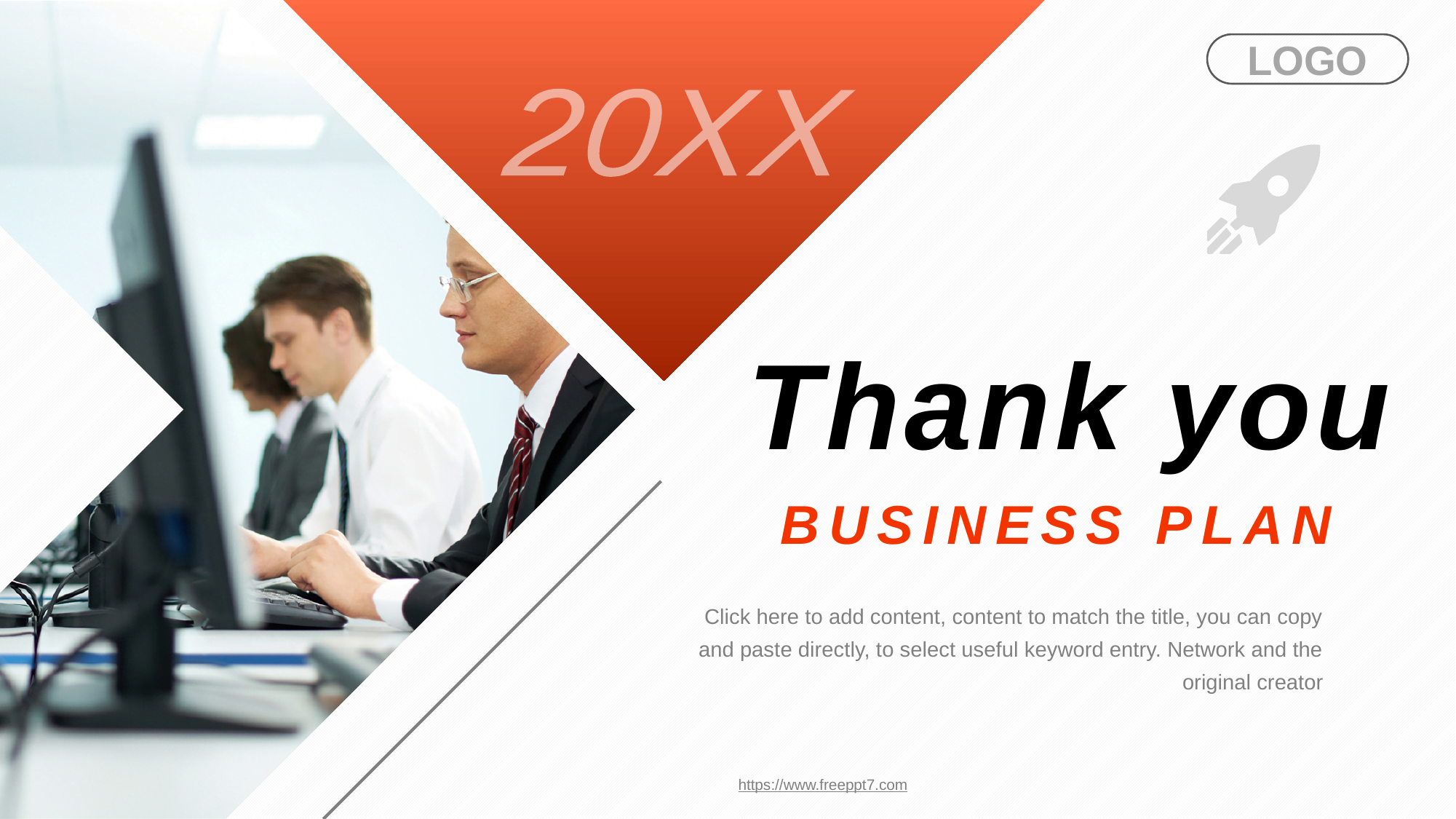

LOGO
20XX

Thank you
BUSINESS PLAN
Click here to add content, content to match the title, you can copy and paste directly, to select useful keyword entry. Network and the original creator
https://www.freeppt7.com